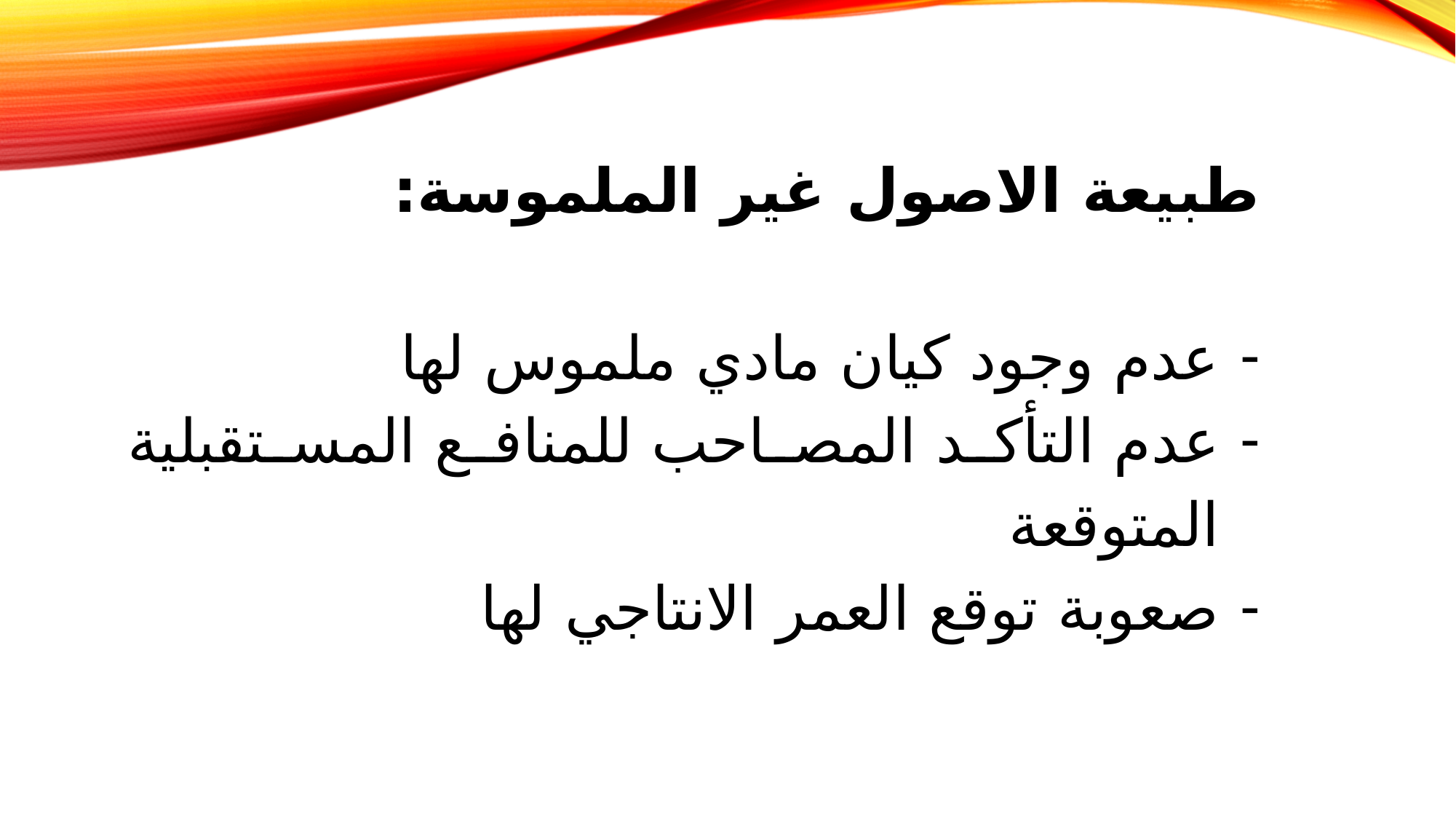

طبيعة الاصول غير الملموسة:

عدم وجود كيان مادي ملموس لها
عدم التأكد المصاحب للمنافع المستقبلية المتوقعة
صعوبة توقع العمر الانتاجي لها